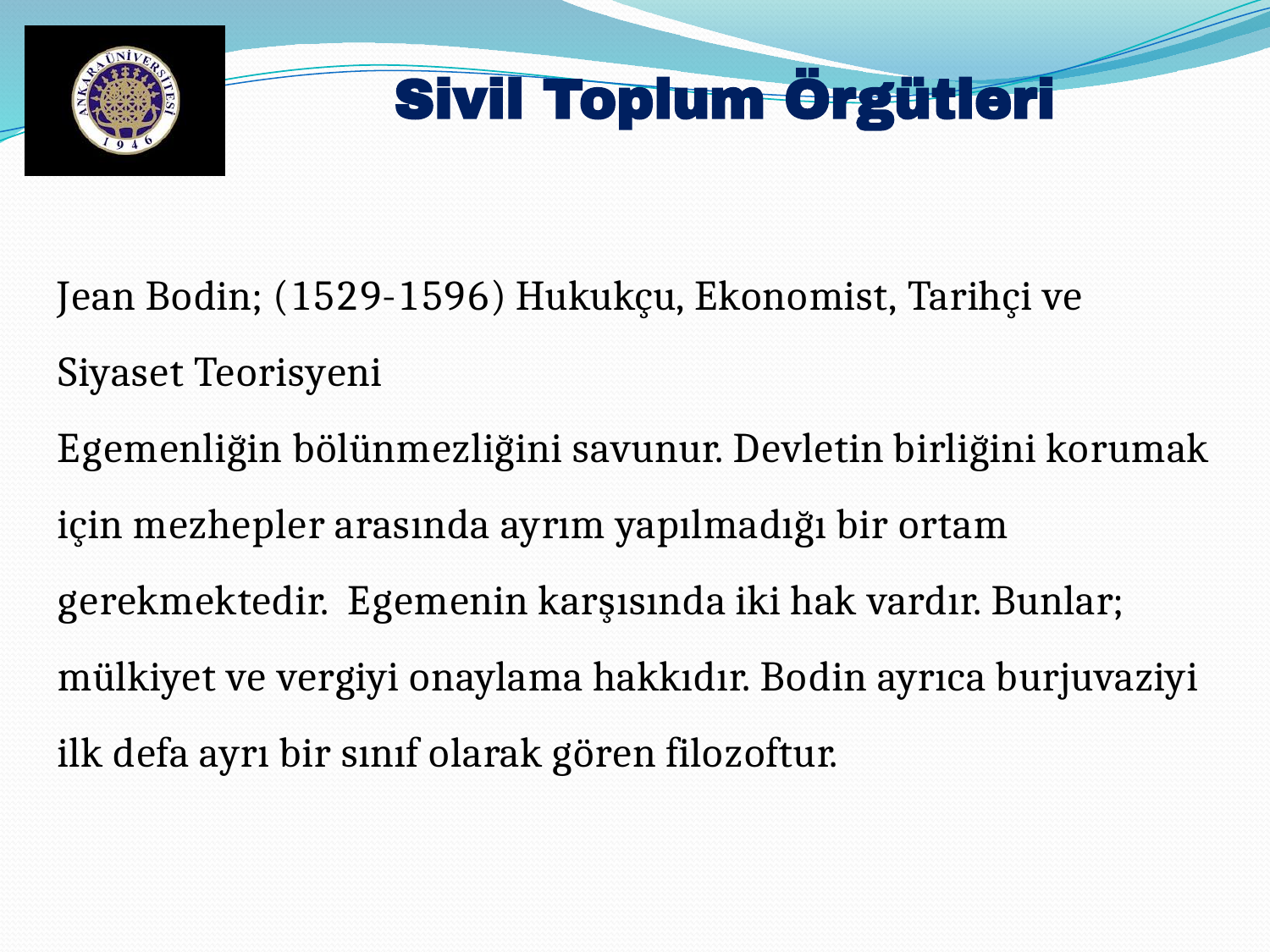

Sivil Toplum Örgütleri
Jean Bodin; (1529-1596) Hukukçu, Ekonomist, Tarihçi ve Siyaset Teorisyeni
Egemenliğin bölünmezliğini savunur. Devletin birliğini korumak için mezhepler arasında ayrım yapılmadığı bir ortam gerekmektedir.  Egemenin karşısında iki hak vardır. Bunlar; mülkiyet ve vergiyi onaylama hakkıdır. Bodin ayrıca burjuvaziyi ilk defa ayrı bir sınıf olarak gören filozoftur.